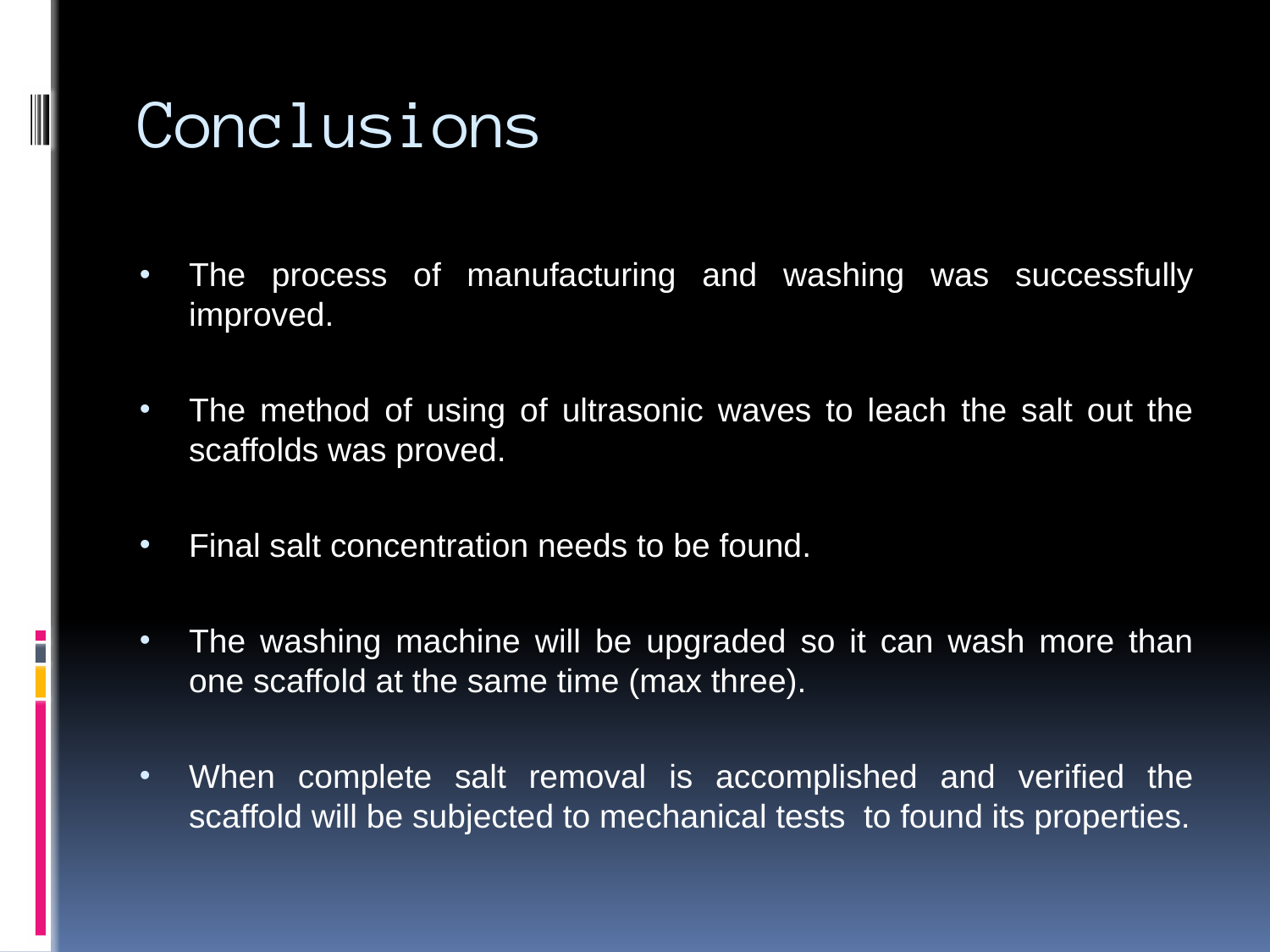

# Conclusions
The process of manufacturing and washing was successfully improved.

The method of using of ultrasonic waves to leach the salt out the scaffolds was proved.

Final salt concentration needs to be found.

The washing machine will be upgraded so it can wash more than one scaffold at the same time (max three).

When complete salt removal is accomplished and verified the scaffold will be subjected to mechanical tests  to found its properties.